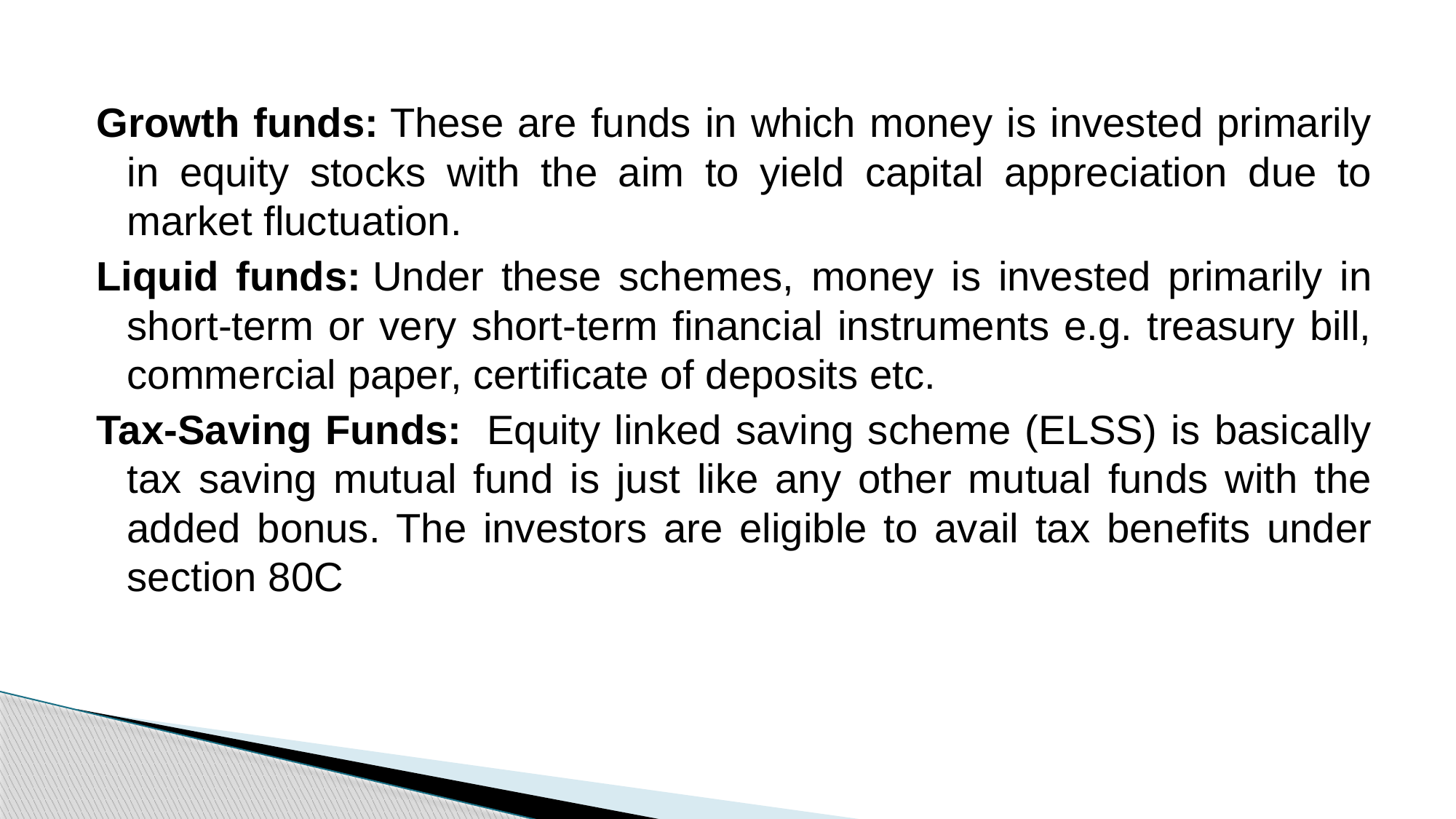

Growth funds: These are funds in which money is invested primarily in equity stocks with the aim to yield capital appreciation due to market fluctuation.
Liquid funds: Under these schemes, money is invested primarily in short-term or very short-term financial instruments e.g. treasury bill, commercial paper, certificate of deposits etc.
Tax-Saving Funds:  Equity linked saving scheme (ELSS) is basically tax saving mutual fund is just like any other mutual funds with the added bonus. The investors are eligible to avail tax benefits under section 80C